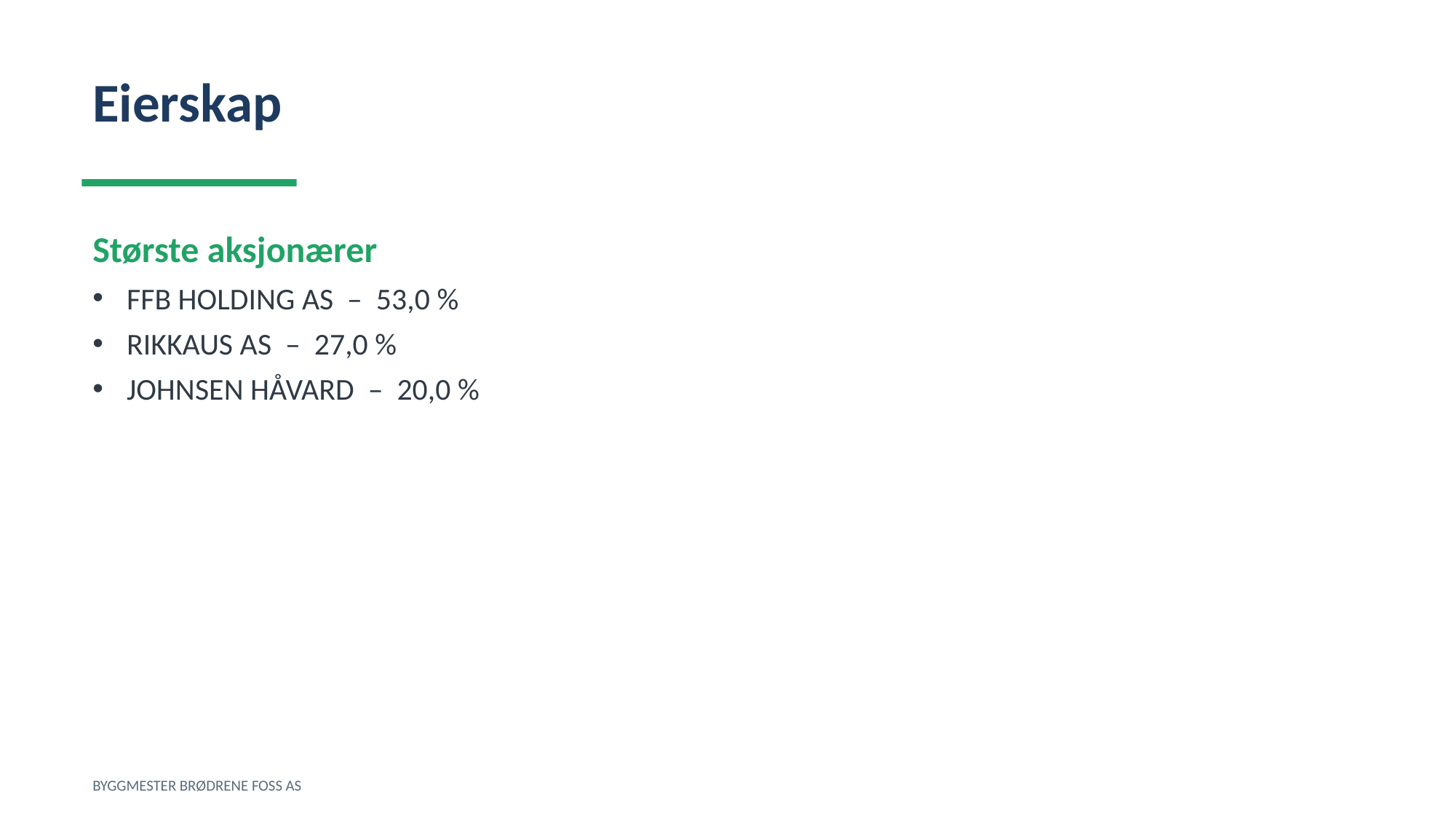

Eierskap

Største aksjonærer
FFB HOLDING AS  –  53,0 %
RIKKAUS AS  –  27,0 %
JOHNSEN HÅVARD  –  20,0 %
BYGGMESTER BRØDRENE FOSS AS